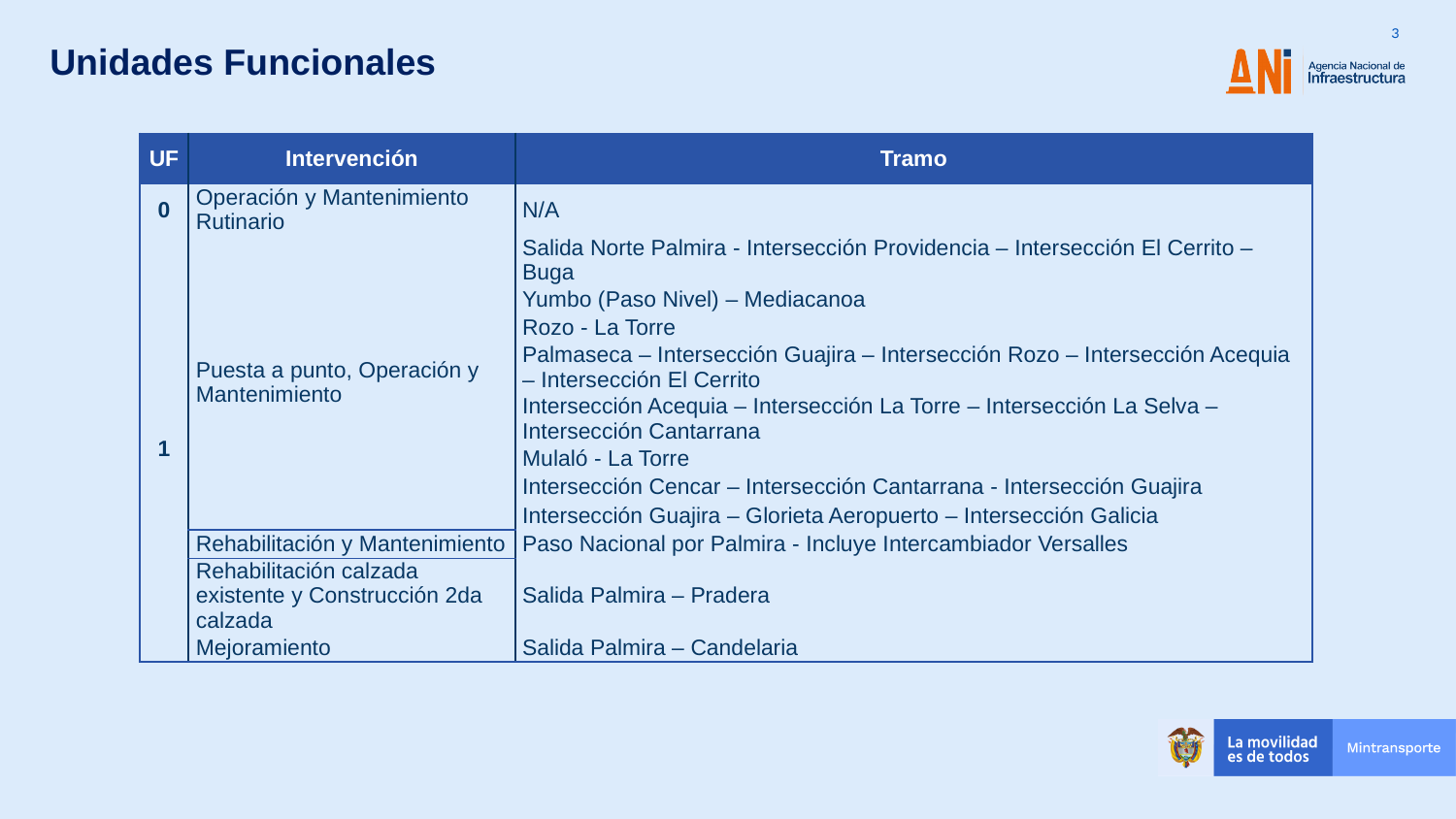

Unidades Funcionales
| UF | Intervención | Tramo |
| --- | --- | --- |
| 0 | Operación y Mantenimiento Rutinario | N/A |
| 1 | Puesta a punto, Operación y Mantenimiento | Salida Norte Palmira - Intersección Providencia – Intersección El Cerrito – Buga |
|  |  | Yumbo (Paso Nivel) – Mediacanoa |
|  |  | Rozo - La Torre |
|  |  | Palmaseca – Intersección Guajira – Intersección Rozo – Intersección Acequia – Intersección El Cerrito |
|  |  | Intersección Acequia – Intersección La Torre – Intersección La Selva – Intersección Cantarrana |
|  |  | Mulaló - La Torre |
|  |  | Intersección Cencar – Intersección Cantarrana - Intersección Guajira |
|  |  | Intersección Guajira – Glorieta Aeropuerto – Intersección Galicia |
|  | Rehabilitación y Mantenimiento | Paso Nacional por Palmira - Incluye Intercambiador Versalles |
|  | Rehabilitación calzada existente y Construcción 2da calzada | Salida Palmira – Pradera |
|  | Mejoramiento | Salida Palmira – Candelaria |